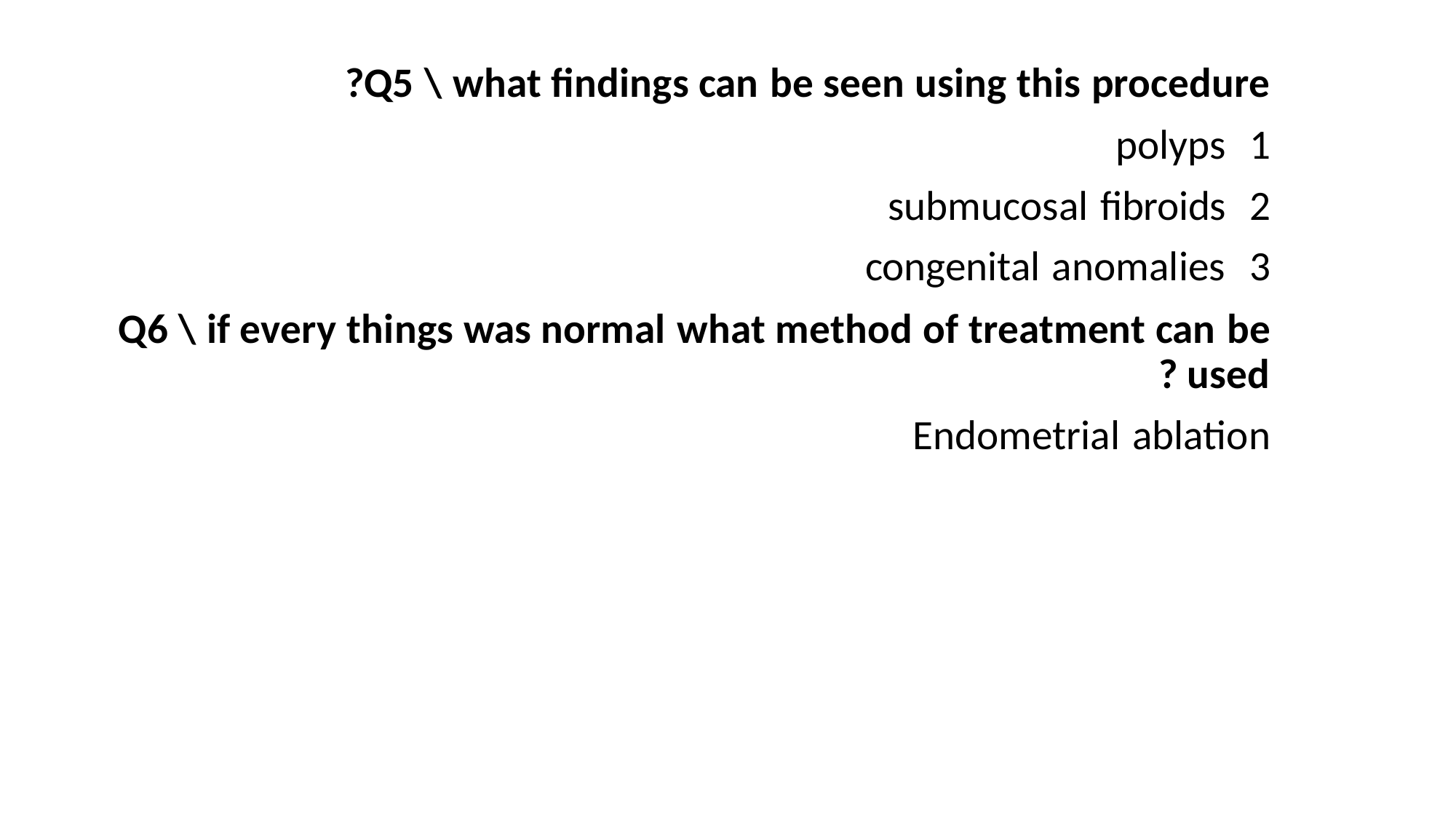

Q5 \ what findings can be seen using this procedure?
polyps
submucosal fibroids
congenital anomalies
Q6 \ if every things was normal what method of treatment can be  used?
Endometrial ablation